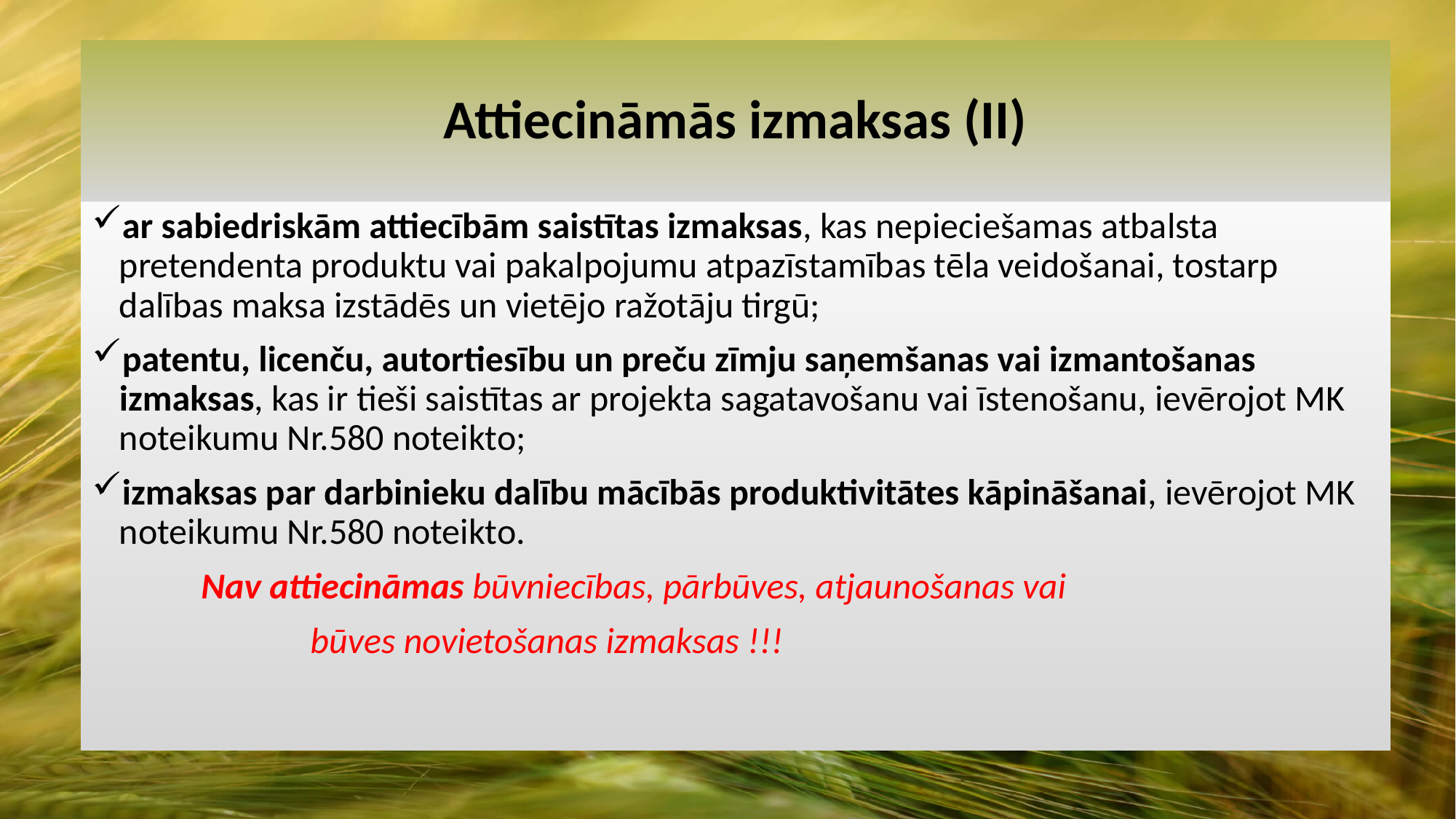

# Attiecināmās izmaksas (II)
ar sabiedriskām attiecībām saistītas izmaksas, kas nepieciešamas atbalsta pretendenta produktu vai pakalpojumu atpazīstamības tēla veidošanai, tostarp dalības maksa izstādēs un vietējo ražotāju tirgū;
patentu, licenču, autortiesību un preču zīmju saņemšanas vai izmantošanas izmaksas, kas ir tieši saistītas ar projekta sagatavošanu vai īstenošanu, ievērojot MK noteikumu Nr.580 noteikto;
izmaksas par darbinieku dalību mācībās produktivitātes kāpināšanai, ievērojot MK noteikumu Nr.580 noteikto.
	Nav attiecināmas būvniecības, pārbūves, atjaunošanas vai
		būves novietošanas izmaksas !!!